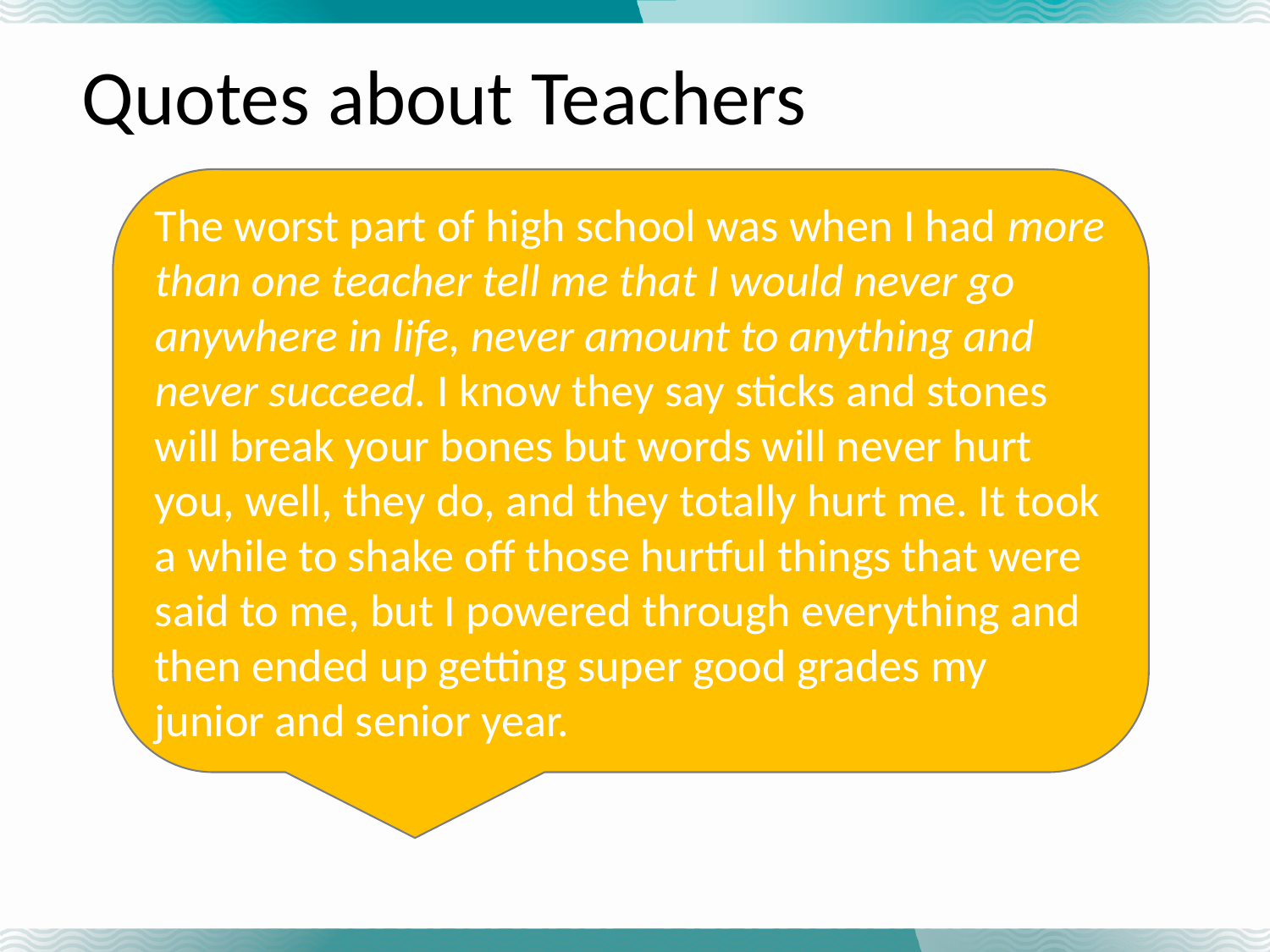

# Quotes about Teachers
The worst part of high school was when I had more than one teacher tell me that I would never go anywhere in life, never amount to anything and never succeed. I know they say sticks and stones will break your bones but words will never hurt you, well, they do, and they totally hurt me. It took a while to shake off those hurtful things that were said to me, but I powered through everything and then ended up getting super good grades my junior and senior year.